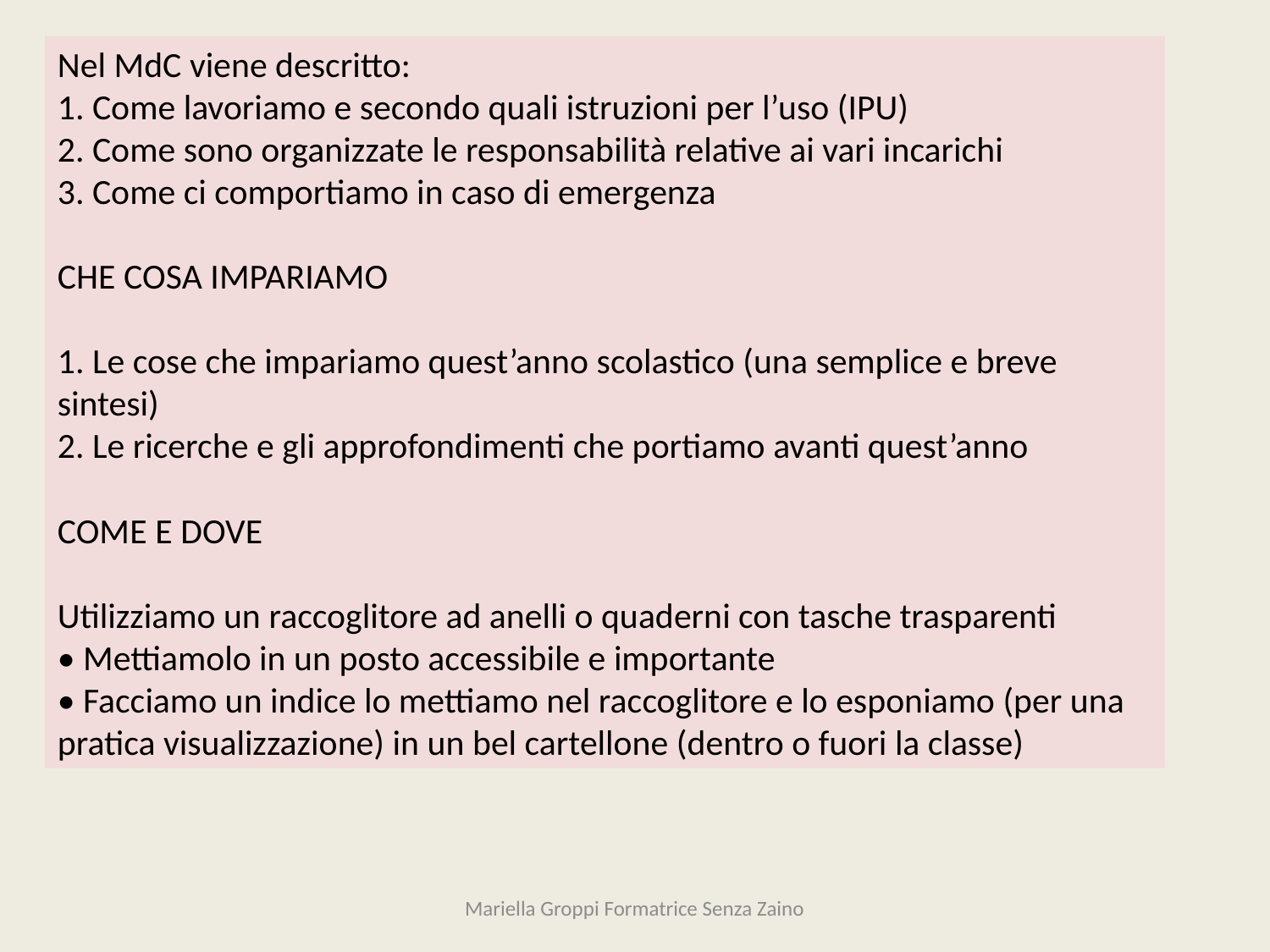

Nel MdC viene descritto:
1. Come lavoriamo e secondo quali istruzioni per l’uso (IPU)
2. Come sono organizzate le responsabilità relative ai vari incarichi
3. Come ci comportiamo in caso di emergenza

CHE COSA IMPARIAMO

1. Le cose che impariamo quest’anno scolastico (una semplice e breve
sintesi)
2. Le ricerche e gli approfondimenti che portiamo avanti quest’anno

COME E DOVE

Utilizziamo un raccoglitore ad anelli o quaderni con tasche trasparenti
• Mettiamolo in un posto accessibile e importante
• Facciamo un indice lo mettiamo nel raccoglitore e lo esponiamo (per una pratica visualizzazione) in un bel cartellone (dentro o fuori la classe)
Mariella Groppi Formatrice Senza Zaino